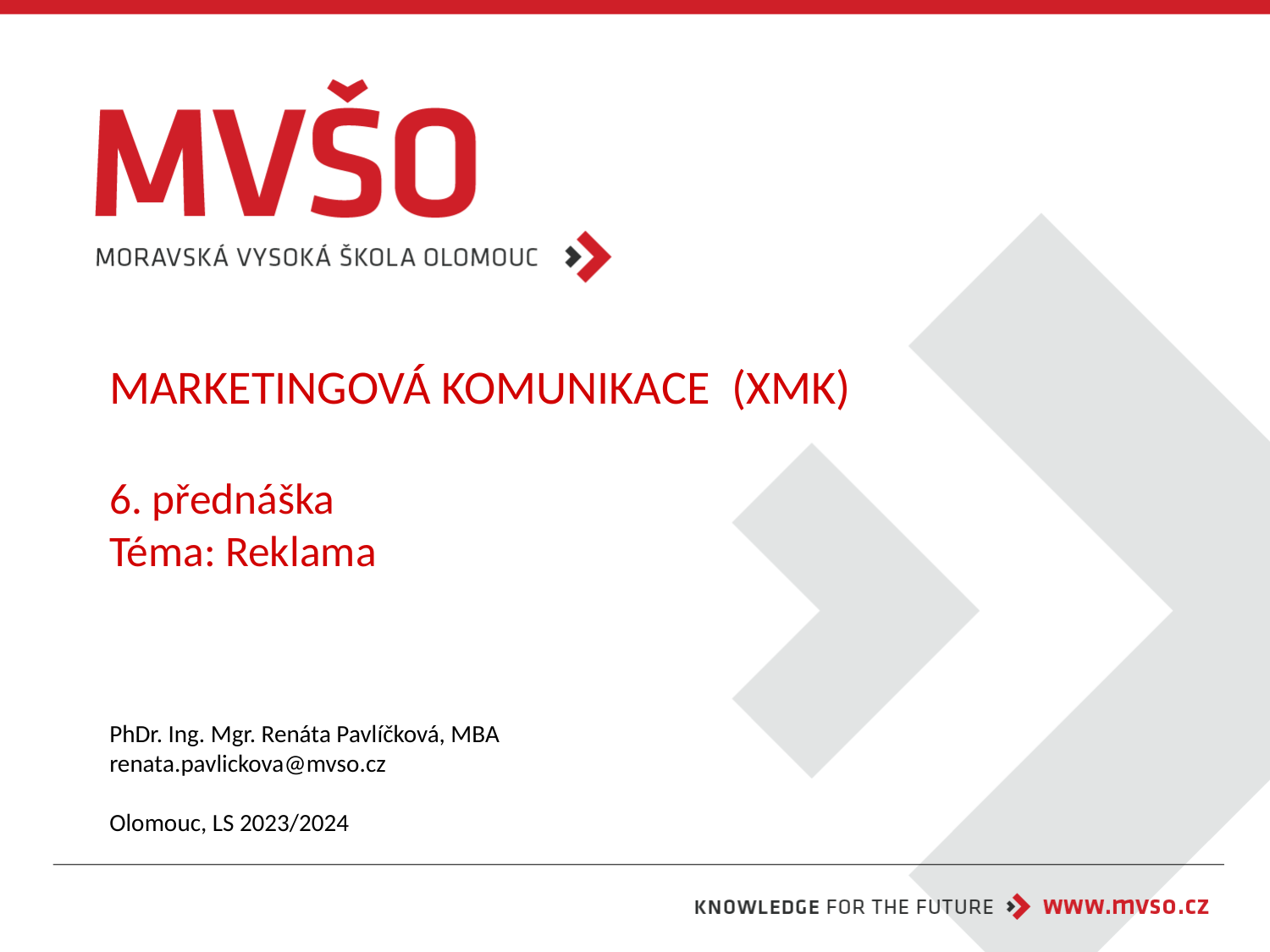

# MARKETINGOVÁ KOMUNIKACE  (XMK) 6. přednáška Téma: Reklama
PhDr. Ing. Mgr. Renáta Pavlíčková, MBA
renata.pavlickova@mvso.cz

Olomouc, LS 2023/2024